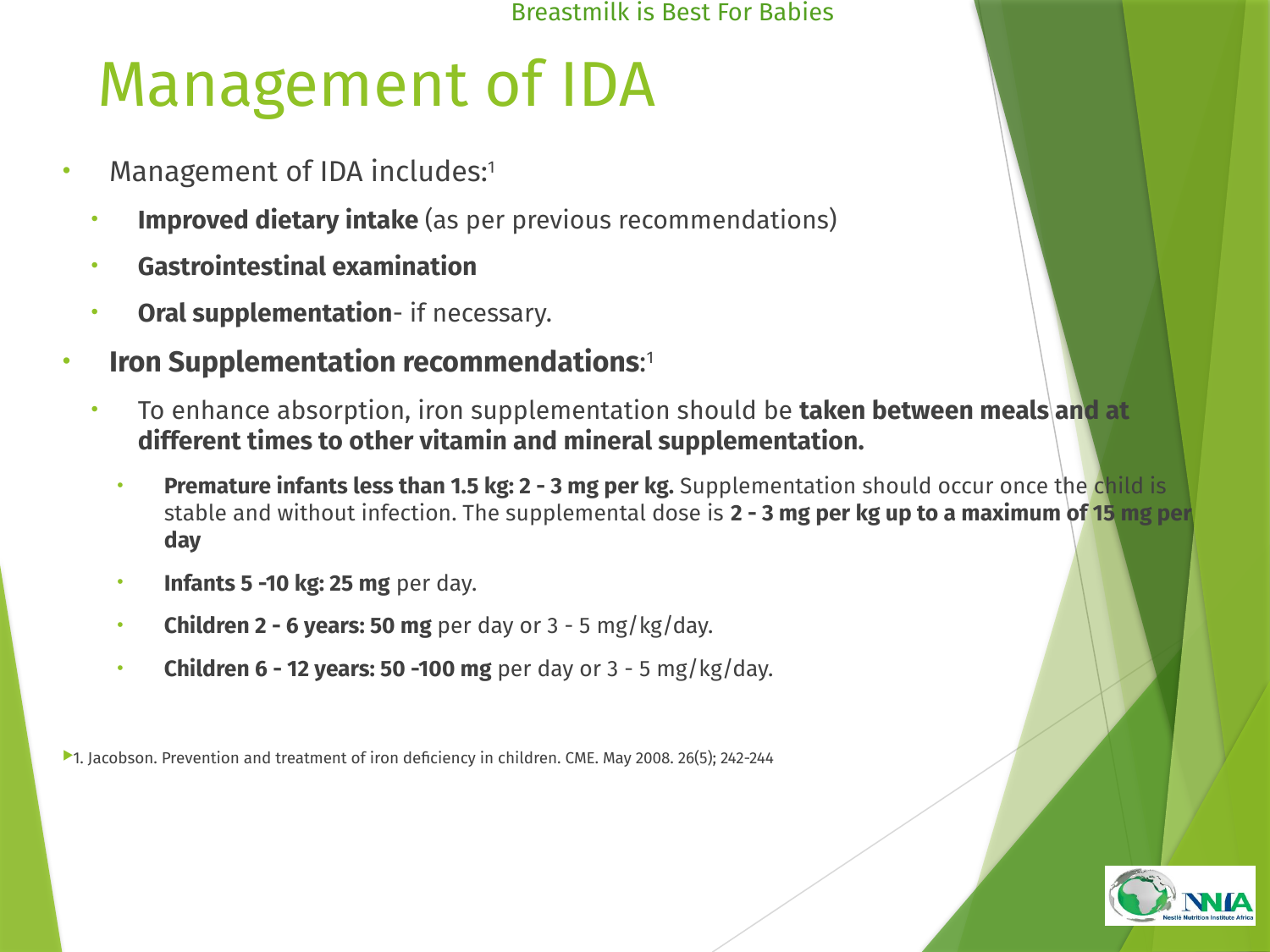

# Management of IDA
Management of IDA includes:1
Improved dietary intake (as per previous recommendations)
Gastrointestinal examination
Oral supplementation- if necessary.
Iron Supplementation recommendations:1
To enhance absorption, iron supplementation should be taken between meals and at different times to other vitamin and mineral supplementation.
Premature infants less than 1.5 kg: 2 - 3 mg per kg. Supplementation should occur once the child is stable and without infection. The supplemental dose is 2 - 3 mg per kg up to a maximum of 15 mg per day
Infants 5 -10 kg: 25 mg per day.
Children 2 - 6 years: 50 mg per day or 3 - 5 mg/kg/day.
Children 6 - 12 years: 50 -100 mg per day or 3 - 5 mg/kg/day.

1. Jacobson. Prevention and treatment of iron deficiency in children. CME. May 2008. 26(5); 242-244